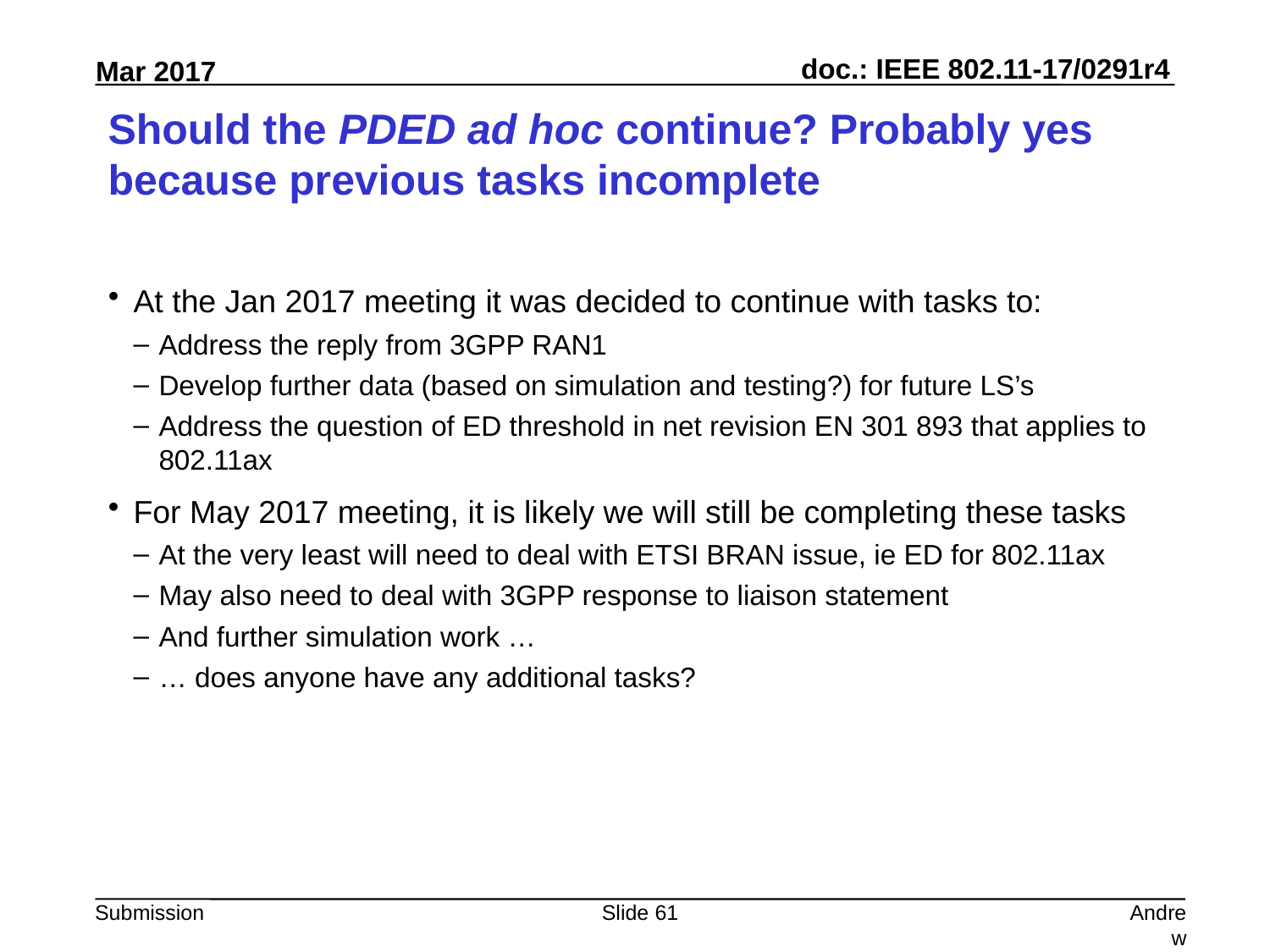

# Should the PDED ad hoc continue? Probably yes because previous tasks incomplete
At the Jan 2017 meeting it was decided to continue with tasks to:
Address the reply from 3GPP RAN1
Develop further data (based on simulation and testing?) for future LS’s
Address the question of ED threshold in net revision EN 301 893 that applies to 802.11ax
For May 2017 meeting, it is likely we will still be completing these tasks
At the very least will need to deal with ETSI BRAN issue, ie ED for 802.11ax
May also need to deal with 3GPP response to liaison statement
And further simulation work …
… does anyone have any additional tasks?

Slide 61
Andrew Myles, Cisco